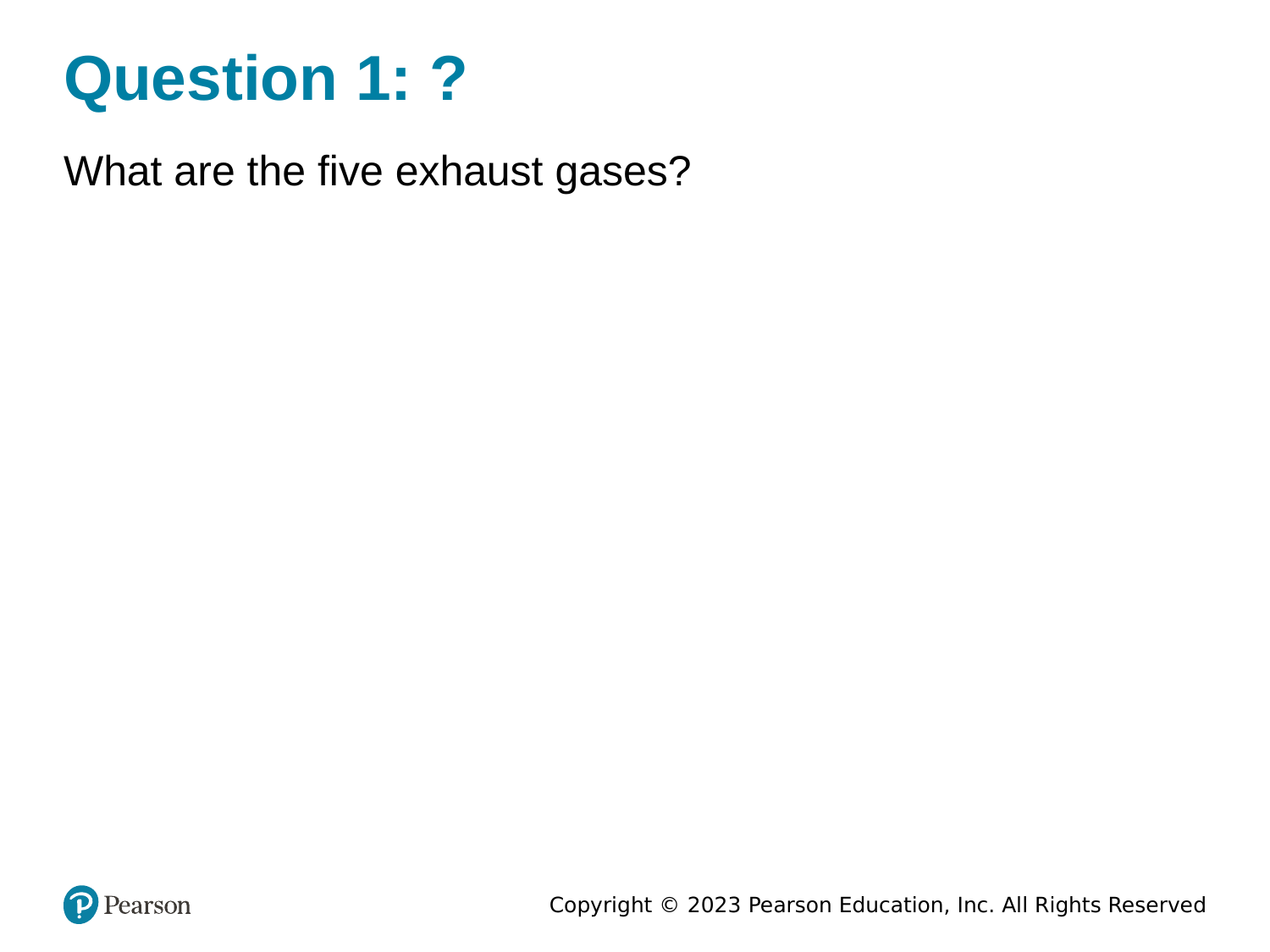

# Question 1: ?
What are the five exhaust gases?